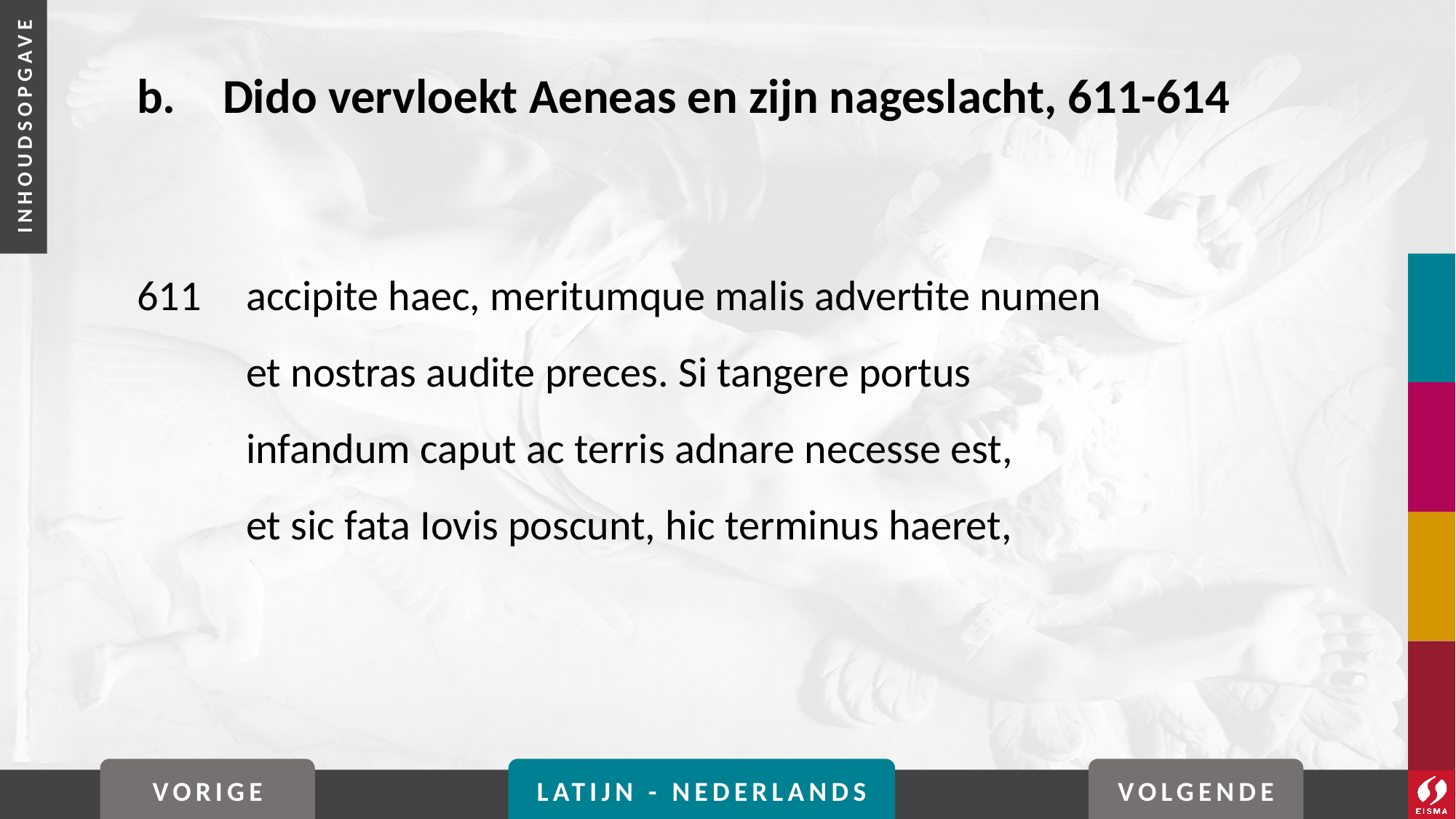

# b. 	Dido vervloekt Aeneas en zijn nageslacht, 611-614
611	accipite haec, meritumque malis advertite numen
	et nostras audite preces. Si tangere portus
	infandum caput ac terris adnare necesse est,
	et sic fata Iovis poscunt, hic terminus haeret,
VORIGE
LATIJN - NEDERLANDS
VOLGENDE